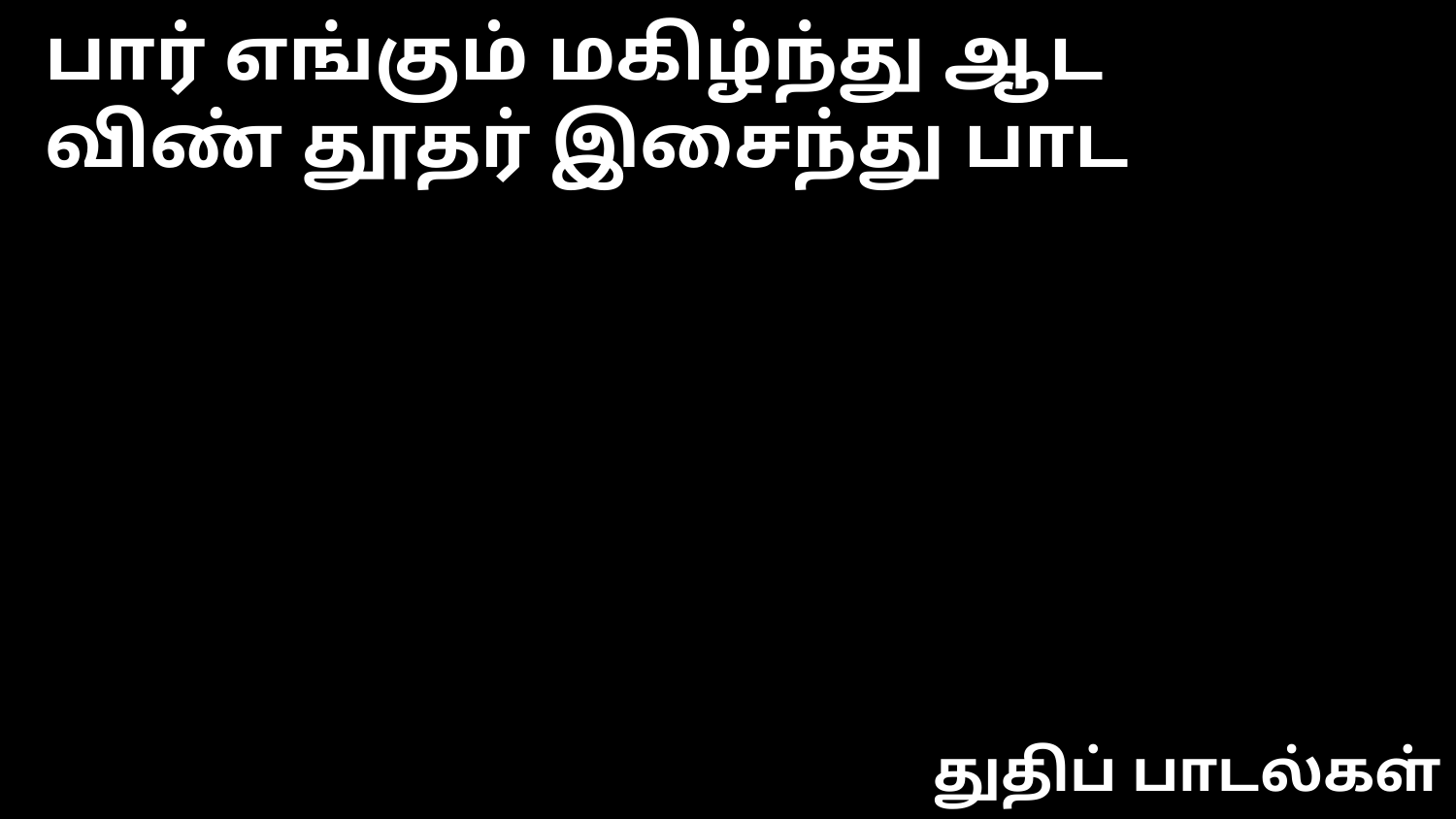

பார் எங்கும் மகிழ்ந்து ஆட
விண் தூதர் இசைந்து பாட

துதிப் பாடல்கள்